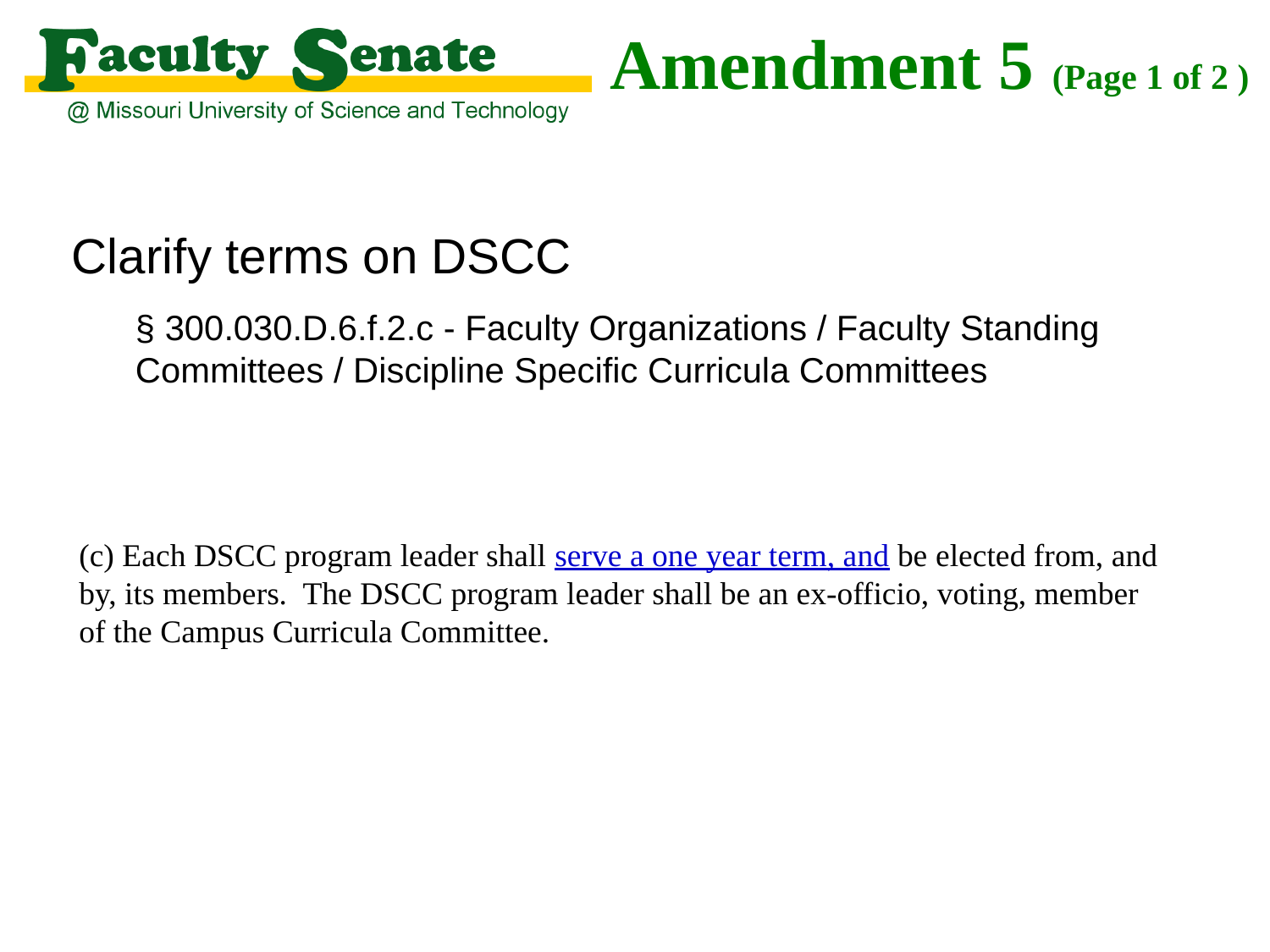

# Amendment 5 (Page 1 of 2 )
Clarify terms on DSCC

§ 300.030.D.6.f.2.c - Faculty Organizations / Faculty Standing Committees / Discipline Specific Curricula Committees
(c) Each DSCC program leader shall serve a one year term, and be elected from, and by, its members.  The DSCC program leader shall be an ex-officio, voting, member of the Campus Curricula Committee.